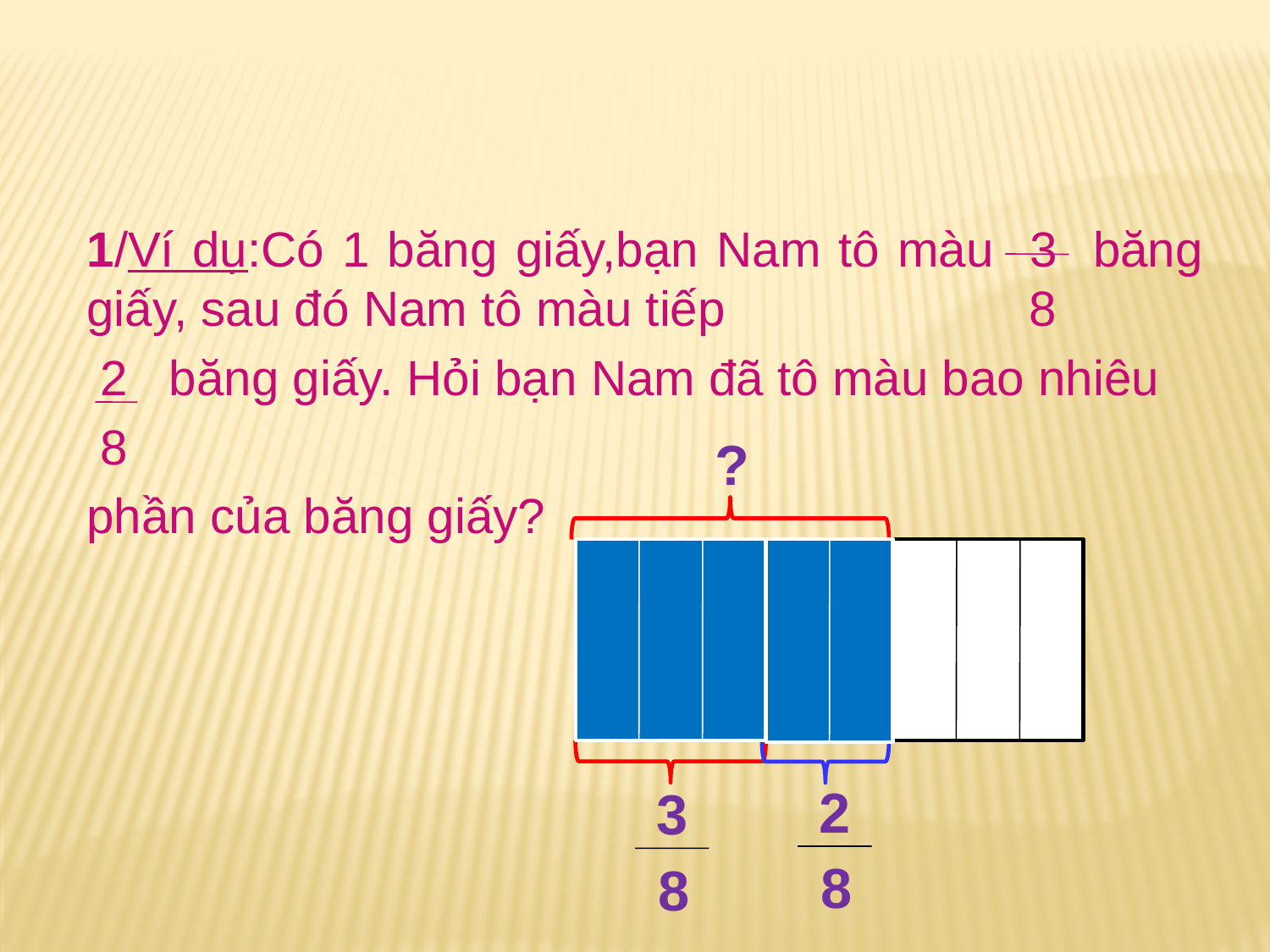

1/Ví dụ:Có 1 băng giấy,bạn Nam tô màu  3  băng giấy, sau đó Nam tô màu tiếp                      8
 2   băng giấy. Hỏi bạn Nam đã tô màu bao nhiêu
 8
phần của băng giấy?

?

2

8
3

8